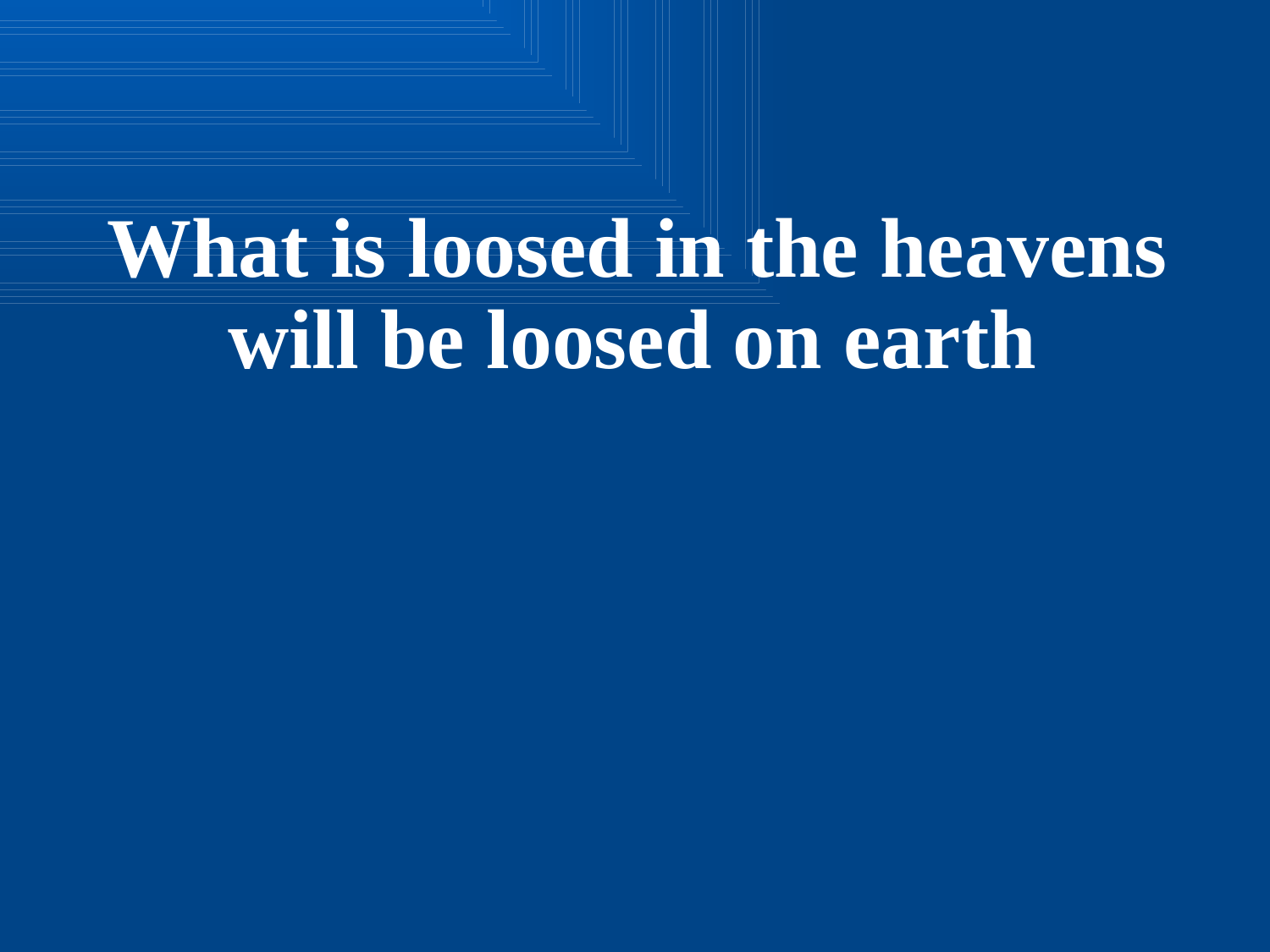

What is loosed in the heavens
will be loosed on earth